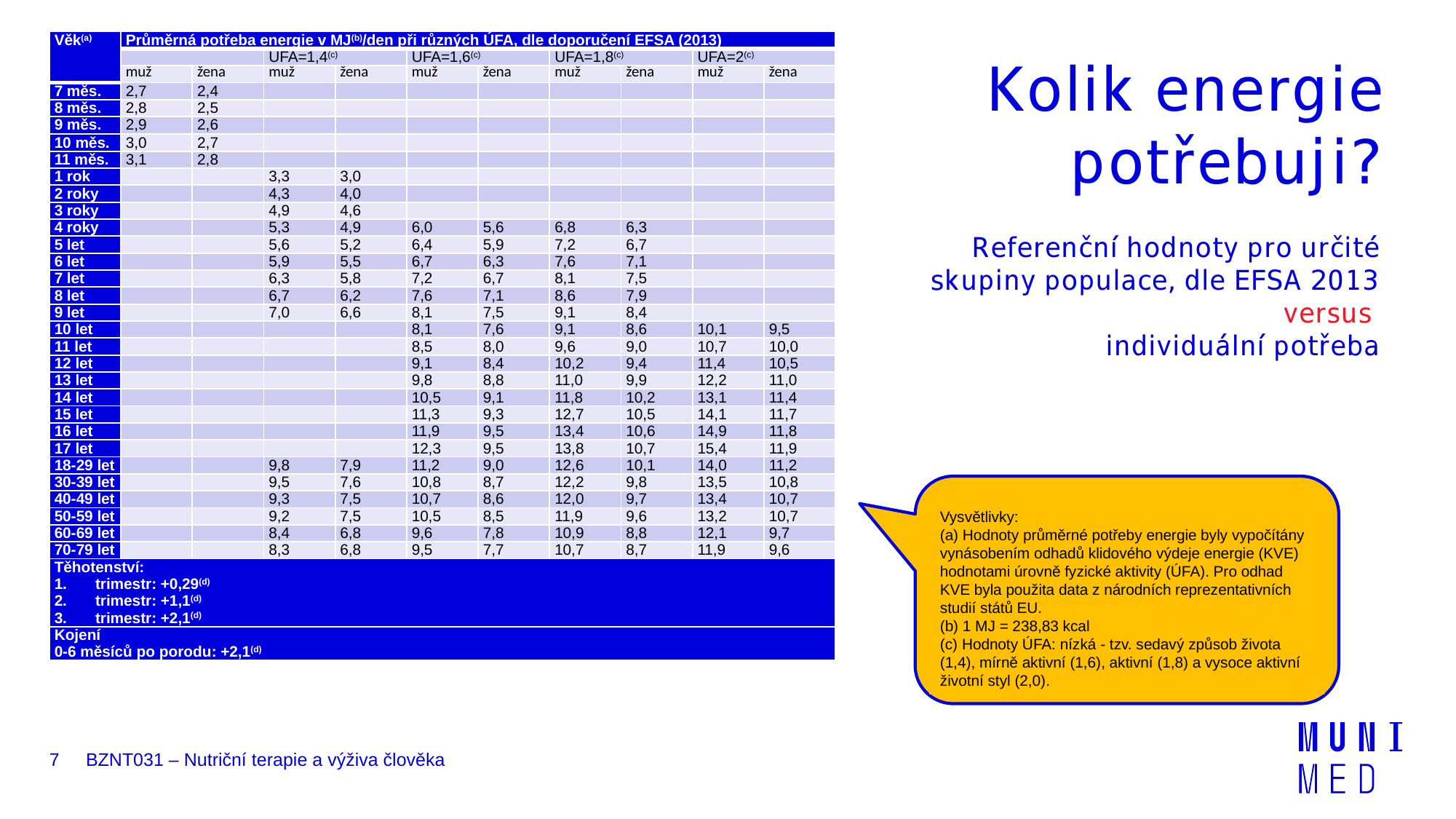

| Věk(a) | Průměrná potřeba energie v MJ(b)/den při různých ÚFA, dle doporučení EFSA (2013) |  |  |  |  |  |  |  |  |  |
| --- | --- | --- | --- | --- | --- | --- | --- | --- | --- | --- |
|  |  |  | ÚFA=1,4(c) |  | ÚFA=1,6(c) |  | ÚFA=1,8(c) |  | ÚFA=2(c) |  |
|  | muž | žena | muž | žena | muž | žena | muž | žena | muž | žena |
| 7 měs. | 2,7 | 2,4 |  |  |  |  |  |  |  |  |
| 8 měs. | 2,8 | 2,5 |  |  |  |  |  |  |  |  |
| 9 měs. | 2,9 | 2,6 |  |  |  |  |  |  |  |  |
| 10 měs. | 3,0 | 2,7 |  |  |  |  |  |  |  |  |
| 11 měs. | 3,1 | 2,8 |  |  |  |  |  |  |  |  |
| 1 rok |  |  | 3,3 | 3,0 |  |  |  |  |  |  |
| 2 roky |  |  | 4,3 | 4,0 |  |  |  |  |  |  |
| 3 roky |  |  | 4,9 | 4,6 |  |  |  |  |  |  |
| 4 roky |  |  | 5,3 | 4,9 | 6,0 | 5,6 | 6,8 | 6,3 |  |  |
| 5 let |  |  | 5,6 | 5,2 | 6,4 | 5,9 | 7,2 | 6,7 |  |  |
| 6 let |  |  | 5,9 | 5,5 | 6,7 | 6,3 | 7,6 | 7,1 |  |  |
| 7 let |  |  | 6,3 | 5,8 | 7,2 | 6,7 | 8,1 | 7,5 |  |  |
| 8 let |  |  | 6,7 | 6,2 | 7,6 | 7,1 | 8,6 | 7,9 |  |  |
| 9 let |  |  | 7,0 | 6,6 | 8,1 | 7,5 | 9,1 | 8,4 |  |  |
| 10 let |  |  |  |  | 8,1 | 7,6 | 9,1 | 8,6 | 10,1 | 9,5 |
| 11 let |  |  |  |  | 8,5 | 8,0 | 9,6 | 9,0 | 10,7 | 10,0 |
| 12 let |  |  |  |  | 9,1 | 8,4 | 10,2 | 9,4 | 11,4 | 10,5 |
| 13 let |  |  |  |  | 9,8 | 8,8 | 11,0 | 9,9 | 12,2 | 11,0 |
| 14 let |  |  |  |  | 10,5 | 9,1 | 11,8 | 10,2 | 13,1 | 11,4 |
| 15 let |  |  |  |  | 11,3 | 9,3 | 12,7 | 10,5 | 14,1 | 11,7 |
| 16 let |  |  |  |  | 11,9 | 9,5 | 13,4 | 10,6 | 14,9 | 11,8 |
| 17 let |  |  |  |  | 12,3 | 9,5 | 13,8 | 10,7 | 15,4 | 11,9 |
| 18-29 let |  |  | 9,8 | 7,9 | 11,2 | 9,0 | 12,6 | 10,1 | 14,0 | 11,2 |
| 30-39 let |  |  | 9,5 | 7,6 | 10,8 | 8,7 | 12,2 | 9,8 | 13,5 | 10,8 |
| 40-49 let |  |  | 9,3 | 7,5 | 10,7 | 8,6 | 12,0 | 9,7 | 13,4 | 10,7 |
| 50-59 let |  |  | 9,2 | 7,5 | 10,5 | 8,5 | 11,9 | 9,6 | 13,2 | 10,7 |
| 60-69 let |  |  | 8,4 | 6,8 | 9,6 | 7,8 | 10,9 | 8,8 | 12,1 | 9,7 |
| 70-79 let |  |  | 8,3 | 6,8 | 9,5 | 7,7 | 10,7 | 8,7 | 11,9 | 9,6 |
| Těhotenství: trimestr: +0,29(d) trimestr: +1,1(d) trimestr: +2,1(d) |  |  |  |  |  |  |  |  |  |  |
| Kojení 0-6 měsíců po porodu: +2,1(d) |  |  |  |  |  |  |  |  |  |  |
Kolik energie potřebuji?
Referenční hodnoty pro určité skupiny populace, dle EFSA 2013
versus
individuální potřeba

Vysvětlivky:
(a) Hodnoty průměrné potřeby energie byly vypočítány vynásobením odhadů klidového výdeje energie (KVE) hodnotami úrovně fyzické aktivity (ÚFA). Pro odhad KVE byla použita data z národních reprezentativních studií států EU.
(b) 1 MJ = 238,83 kcal
(c) Hodnoty ÚFA: nízká - tzv. sedavý způsob života (1,4), mírně aktivní (1,6), aktivní (1,8) a vysoce aktivní životní styl (2,0).
7
BZNT031 – Nutriční terapie a výživa člověka